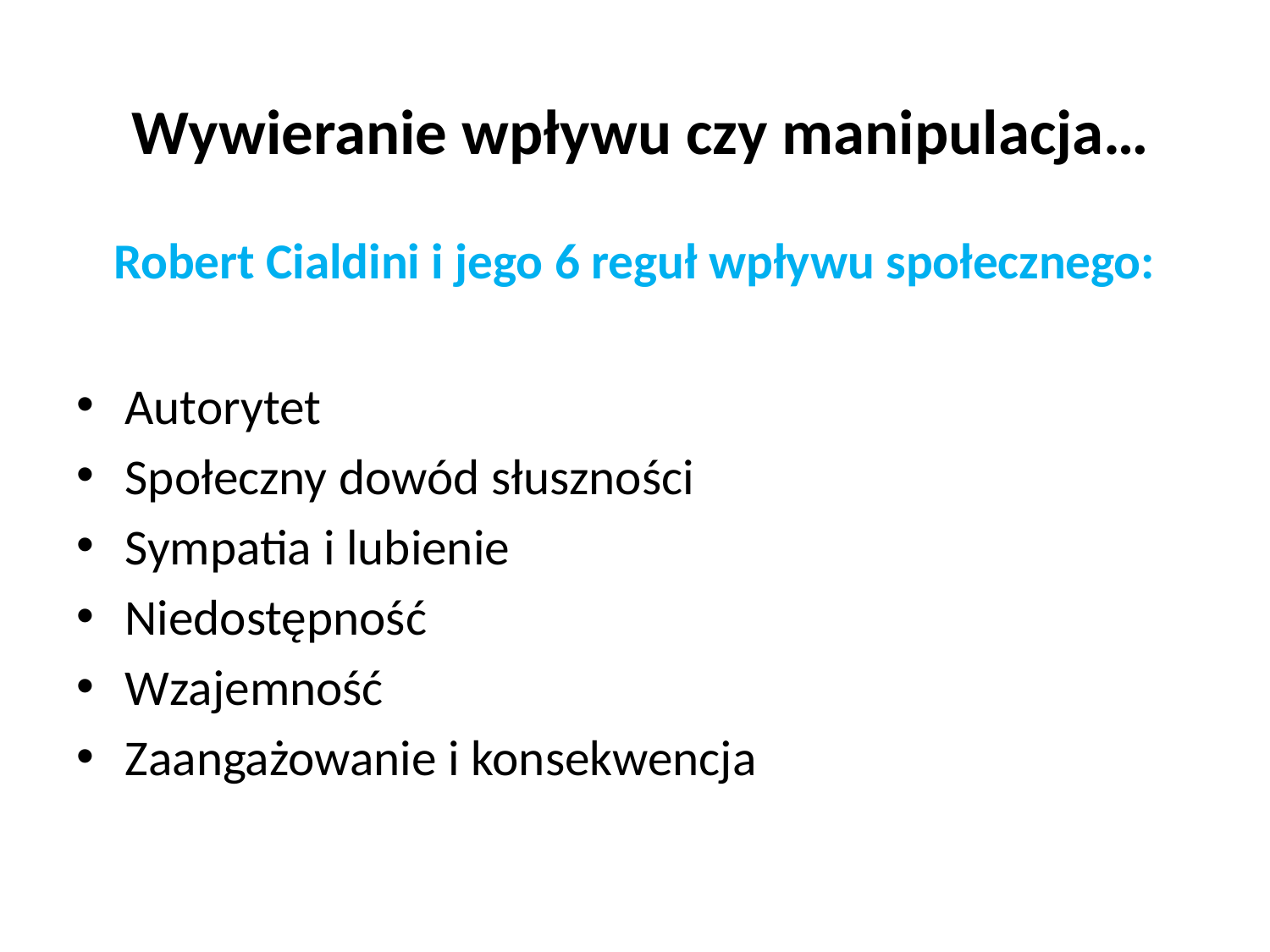

# Wywieranie wpływu czy manipulacja…
Robert Cialdini i jego 6 reguł wpływu społecznego:

Autorytet
Społeczny dowód słuszności
Sympatia i lubienie
Niedostępność
Wzajemność
Zaangażowanie i konsekwencja